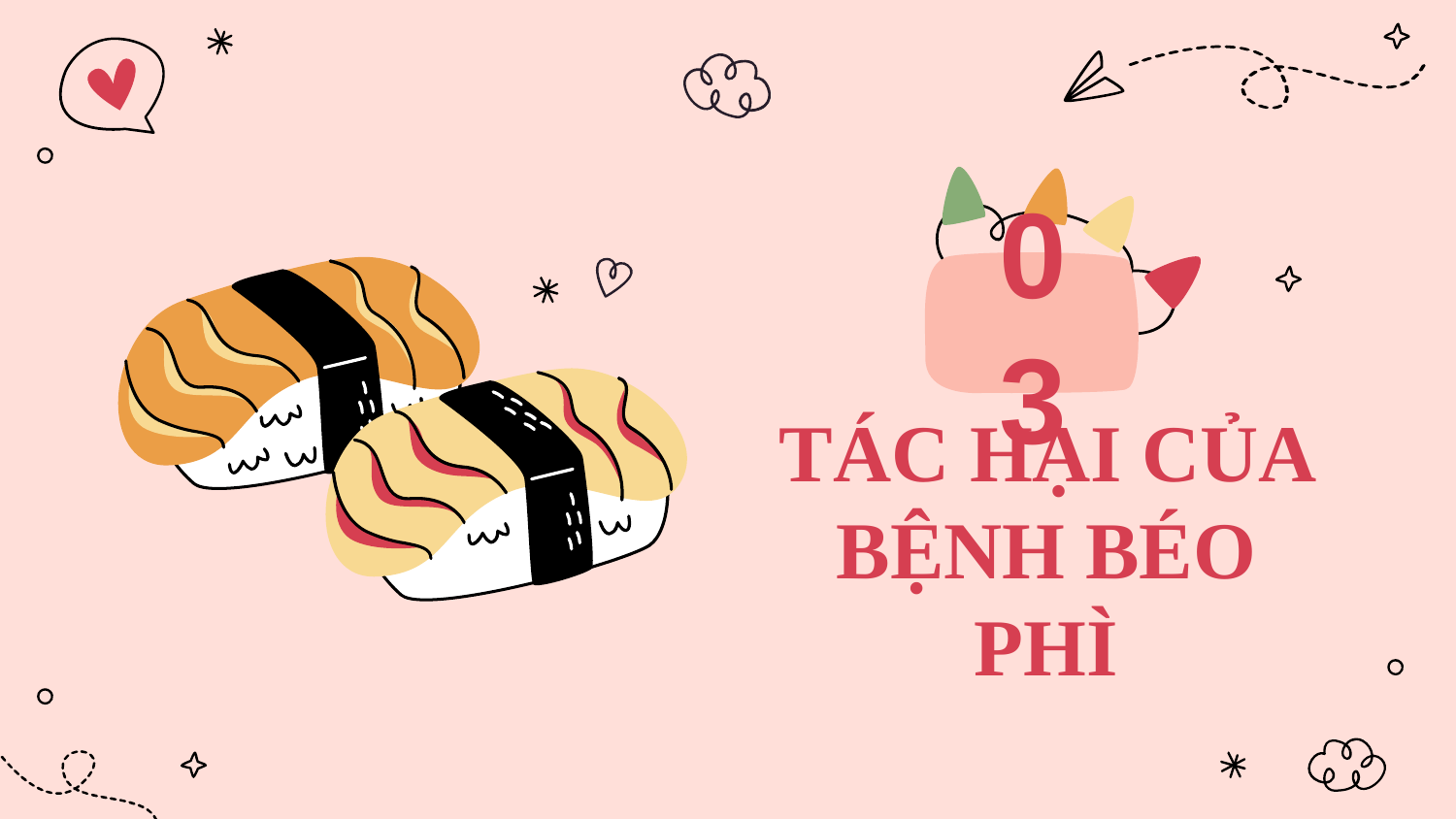

03

# TÁC HẠI CỦA BỆNH BÉO PHÌ